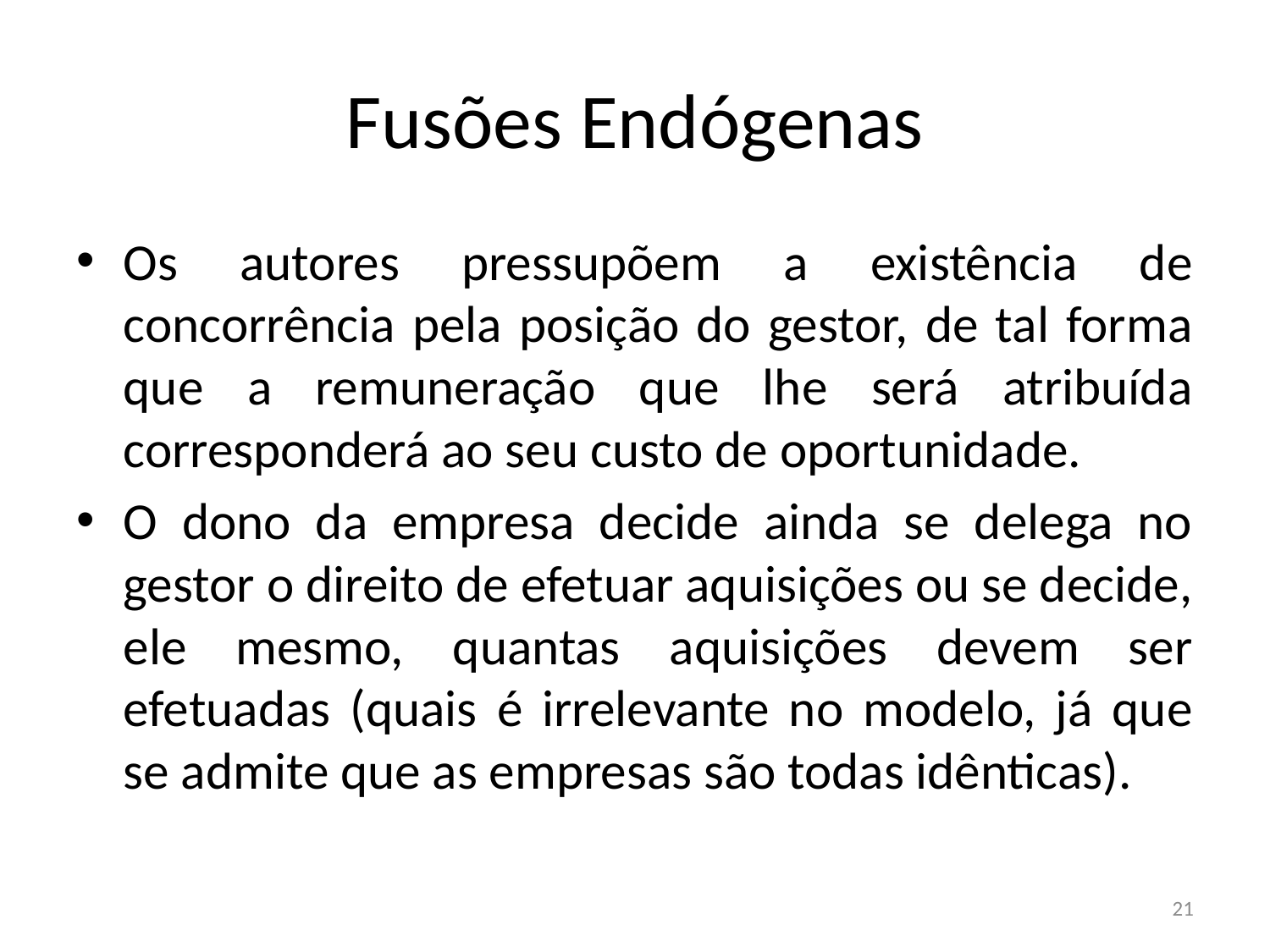

# Fusões Endógenas
Os autores pressupõem a existência de concorrência pela posição do gestor, de tal forma que a remuneração que lhe será atribuída corresponderá ao seu custo de oportunidade.
O dono da empresa decide ainda se delega no gestor o direito de efetuar aquisições ou se decide, ele mesmo, quantas aquisições devem ser efetuadas (quais é irrelevante no modelo, já que se admite que as empresas são todas idênticas).
21